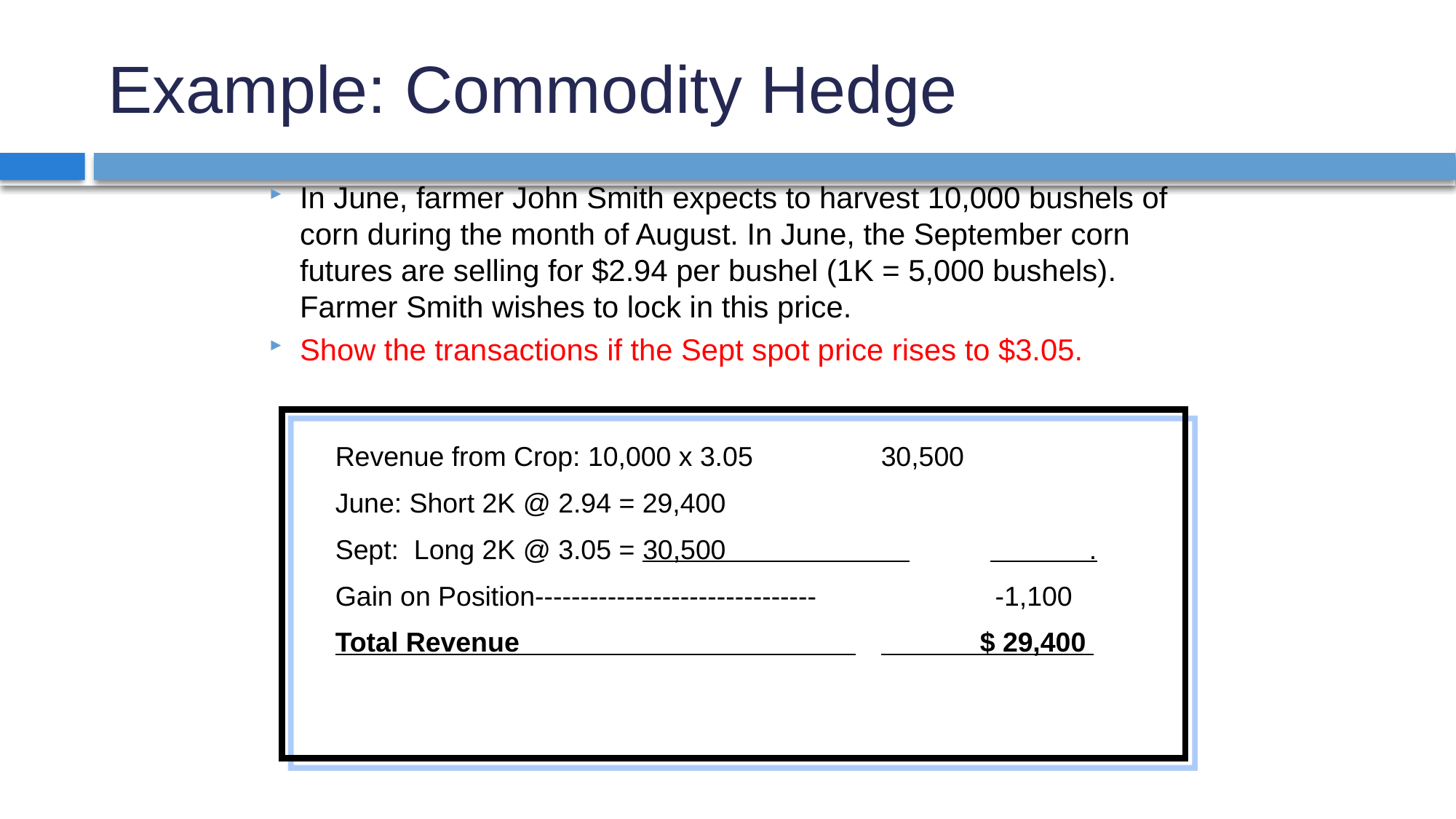

# Example: Commodity Hedge
In June, farmer John Smith expects to harvest 10,000 bushels of corn during the month of August. In June, the September corn futures are selling for $2.94 per bushel (1K = 5,000 bushels).  Farmer Smith wishes to lock in this price.
Show the transactions if the Sept spot price rises to $3.05.

Revenue from Crop: 10,000 x 3.05		30,500
June: Short 2K @ 2.94 = 29,400
Sept:  Long 2K @ 3.05 = 30,500                        	             .
Gain on Position-------------------------------   	               -1,100
Total Revenue                                            	             $ 29,400